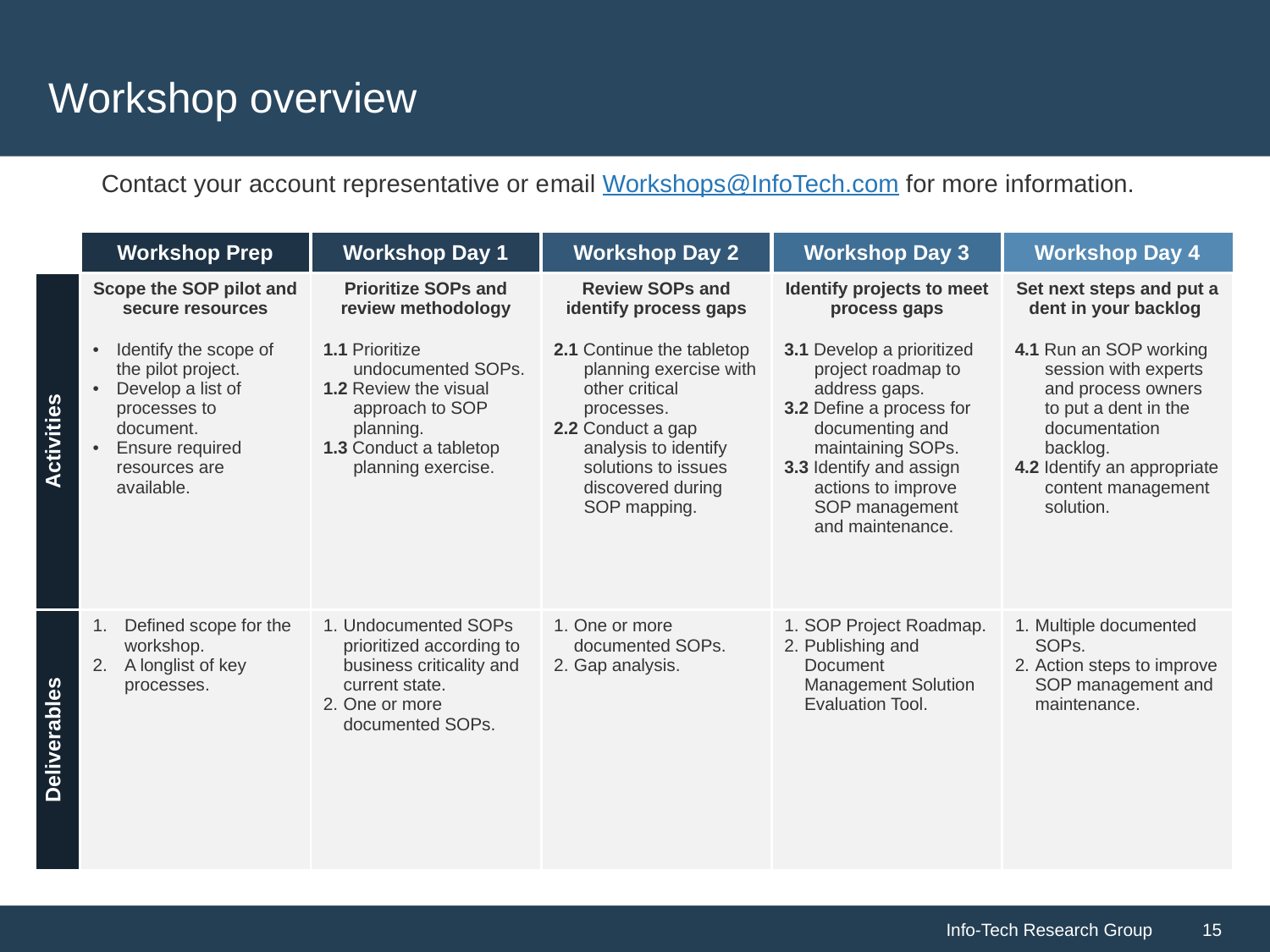

# Workshop overview
Contact your account representative or email Workshops@InfoTech.com for more information.
|  | Workshop Prep | Workshop Day 1 | Workshop Day 2 | Workshop Day 3 | Workshop Day 4 |
| --- | --- | --- | --- | --- | --- |
| Activities | Scope the SOP pilot and secure resources Identify the scope of the pilot project. Develop a list of processes to document. Ensure required resources are available. | Prioritize SOPs and review methodology 1.1 Prioritize undocumented SOPs. 1.2 Review the visual approach to SOP planning. 1.3 Conduct a tabletop planning exercise. | Review SOPs and identify process gaps 2.1 Continue the tabletop planning exercise with other critical processes. 2.2 Conduct a gap analysis to identify solutions to issues discovered during SOP mapping. | Identify projects to meet process gaps 3.1 Develop a prioritized project roadmap to address gaps. 3.2 Define a process for documenting and maintaining SOPs. 3.3 Identify and assign actions to improve SOP management and maintenance. | Set next steps and put a dent in your backlog 4.1 Run an SOP working session with experts and process owners to put a dent in the documentation backlog. 4.2 Identify an appropriate content management solution. |
| Deliverables | Defined scope for the workshop. A longlist of key processes. | Undocumented SOPs prioritized according to business criticality and current state. One or more documented SOPs. | One or more documented SOPs. Gap analysis. | SOP Project Roadmap. Publishing and Document Management Solution Evaluation Tool. | Multiple documented SOPs. Action steps to improve SOP management and maintenance. |